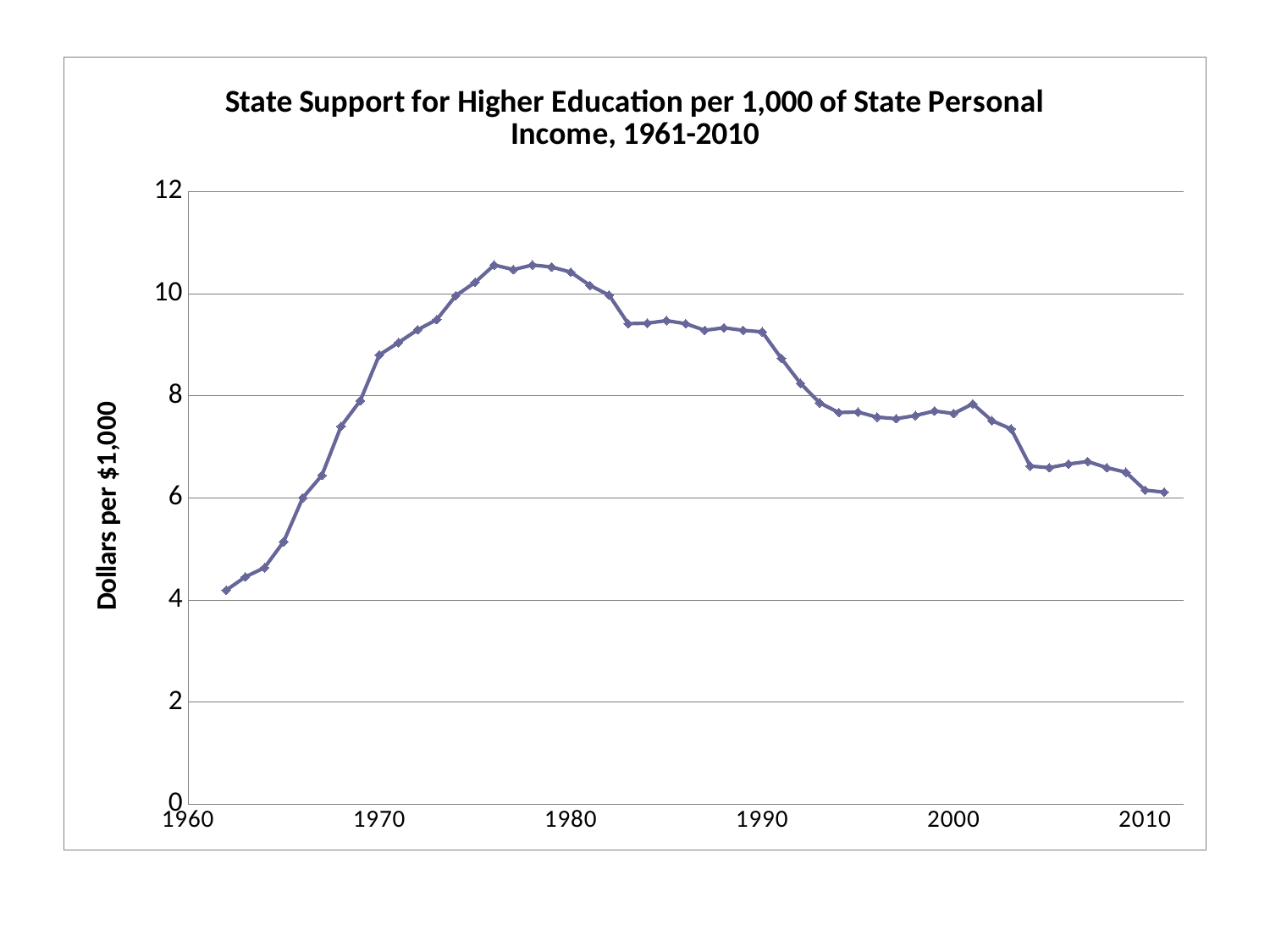

### Chart: State Support for Higher Education per 1,000 of State Personal Income, 1961-2010

| Category | Effort |
|---|---|